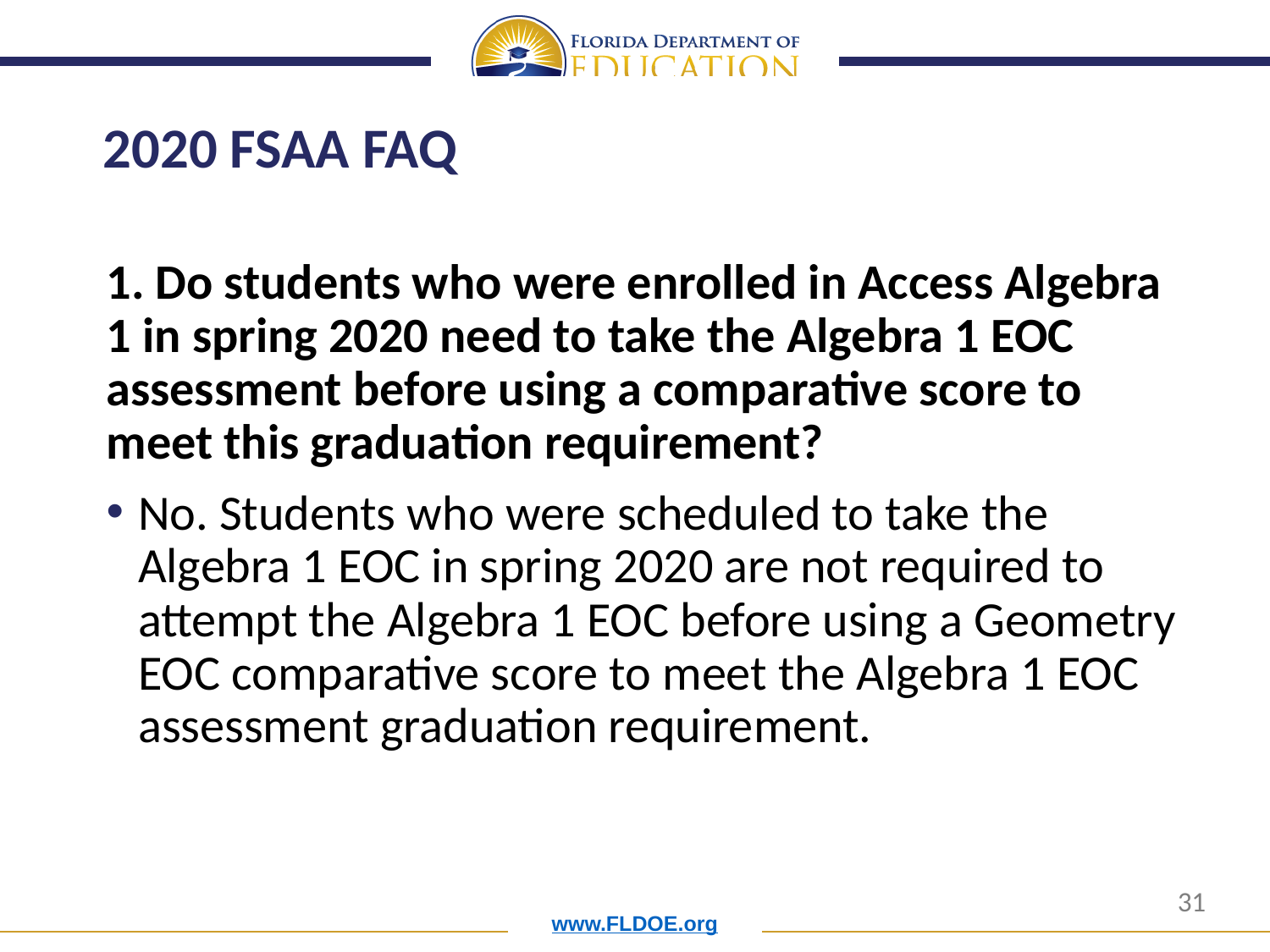

# 2020 FSAA FAQ
1. Do students who were enrolled in Access Algebra 1 in spring 2020 need to take the Algebra 1 EOC assessment before using a comparative score to meet this graduation requirement?
No. Students who were scheduled to take the Algebra 1 EOC in spring 2020 are not required to attempt the Algebra 1 EOC before using a Geometry EOC comparative score to meet the Algebra 1 EOC assessment graduation requirement.